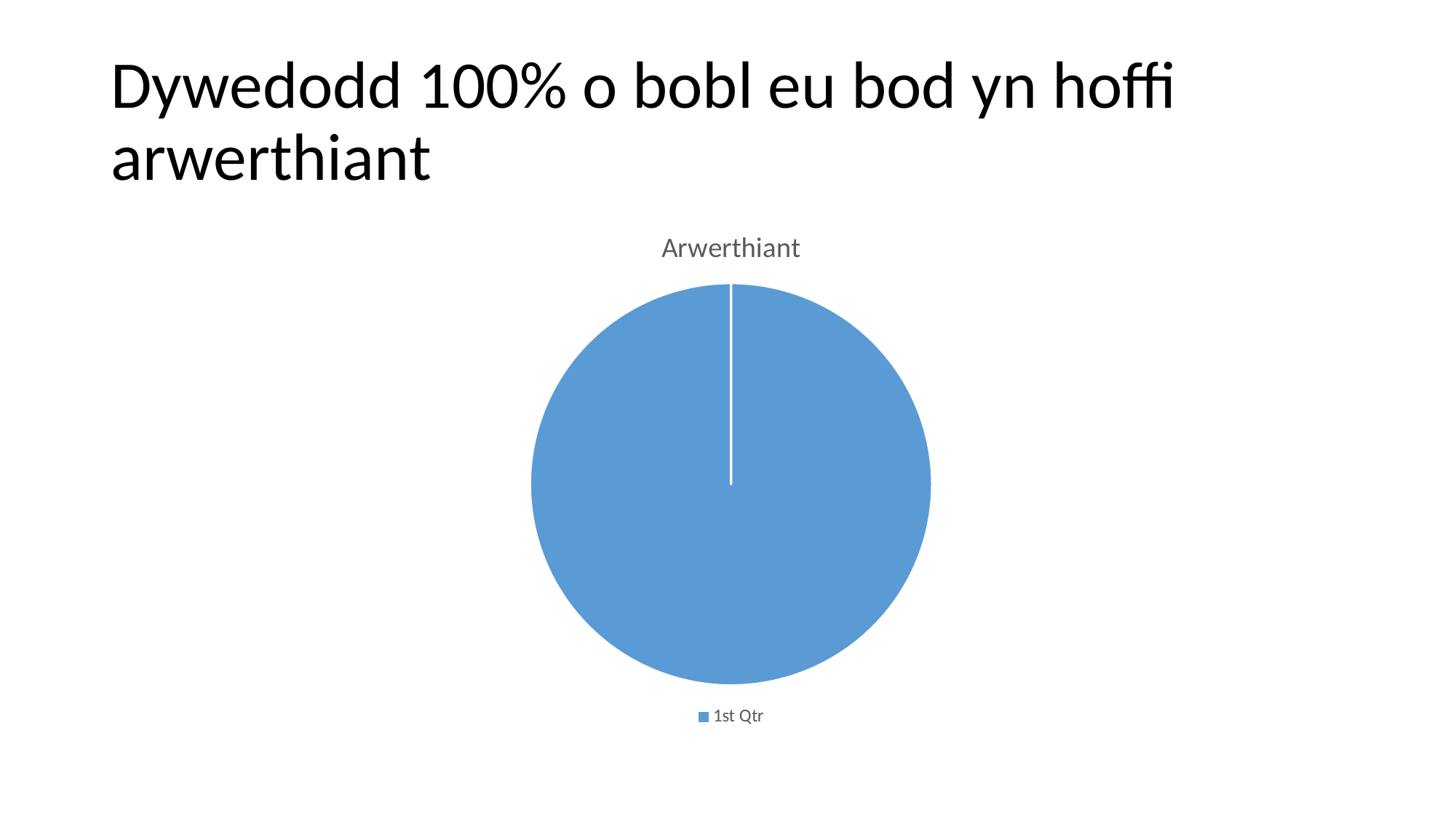

# Dywedodd 100% o bobl eu bod yn hoffi arwerthiant

### Chart: Arwerthiant

| Category | Sales |
|---|---|
| 1st Qtr | 8.200000000000001 |